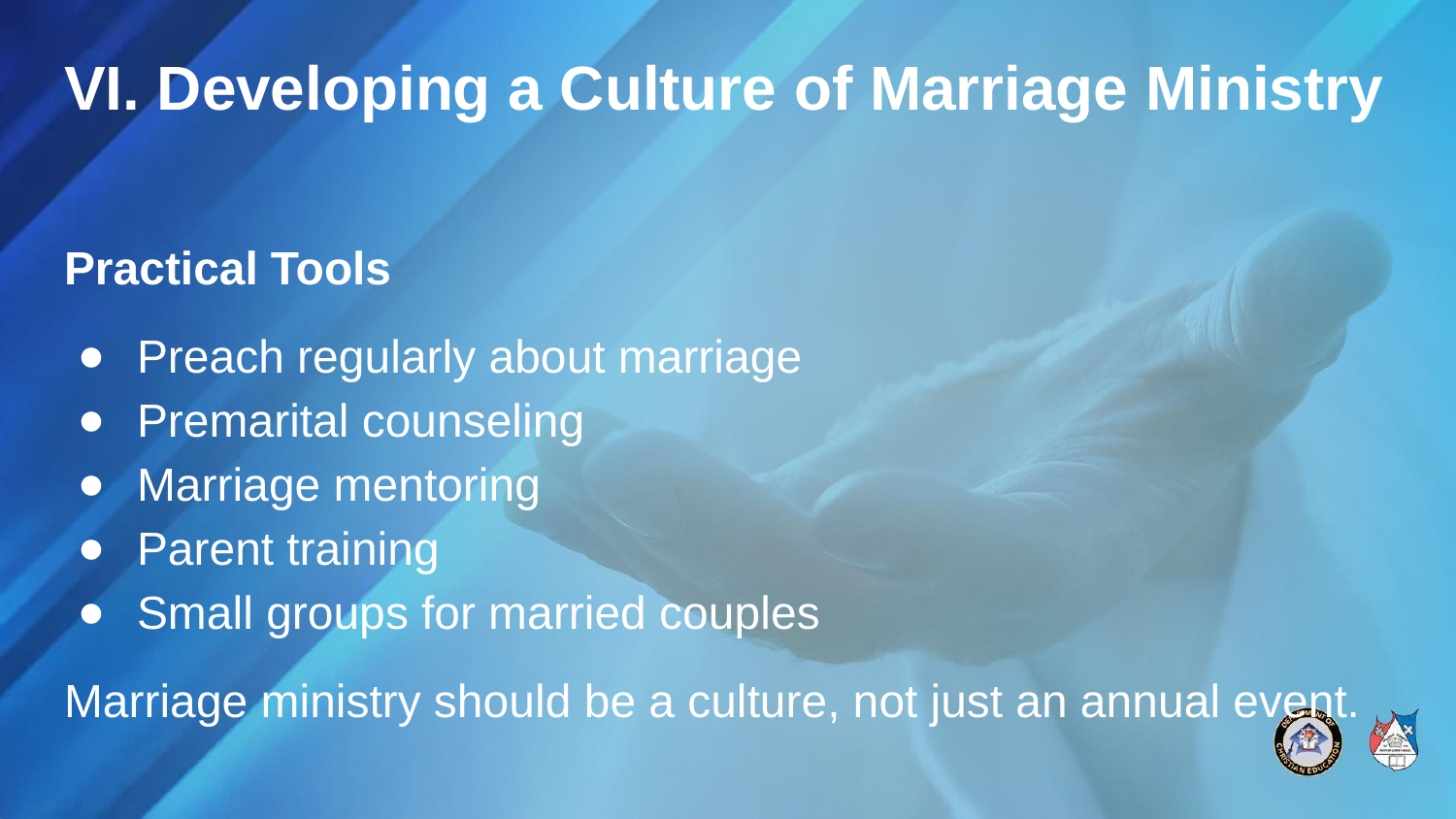

# VI. Developing a Culture of Marriage Ministry
Practical Tools
Preach regularly about marriage
Premarital counseling
Marriage mentoring
Parent training
Small groups for married couples
Marriage ministry should be a culture, not just an annual event.